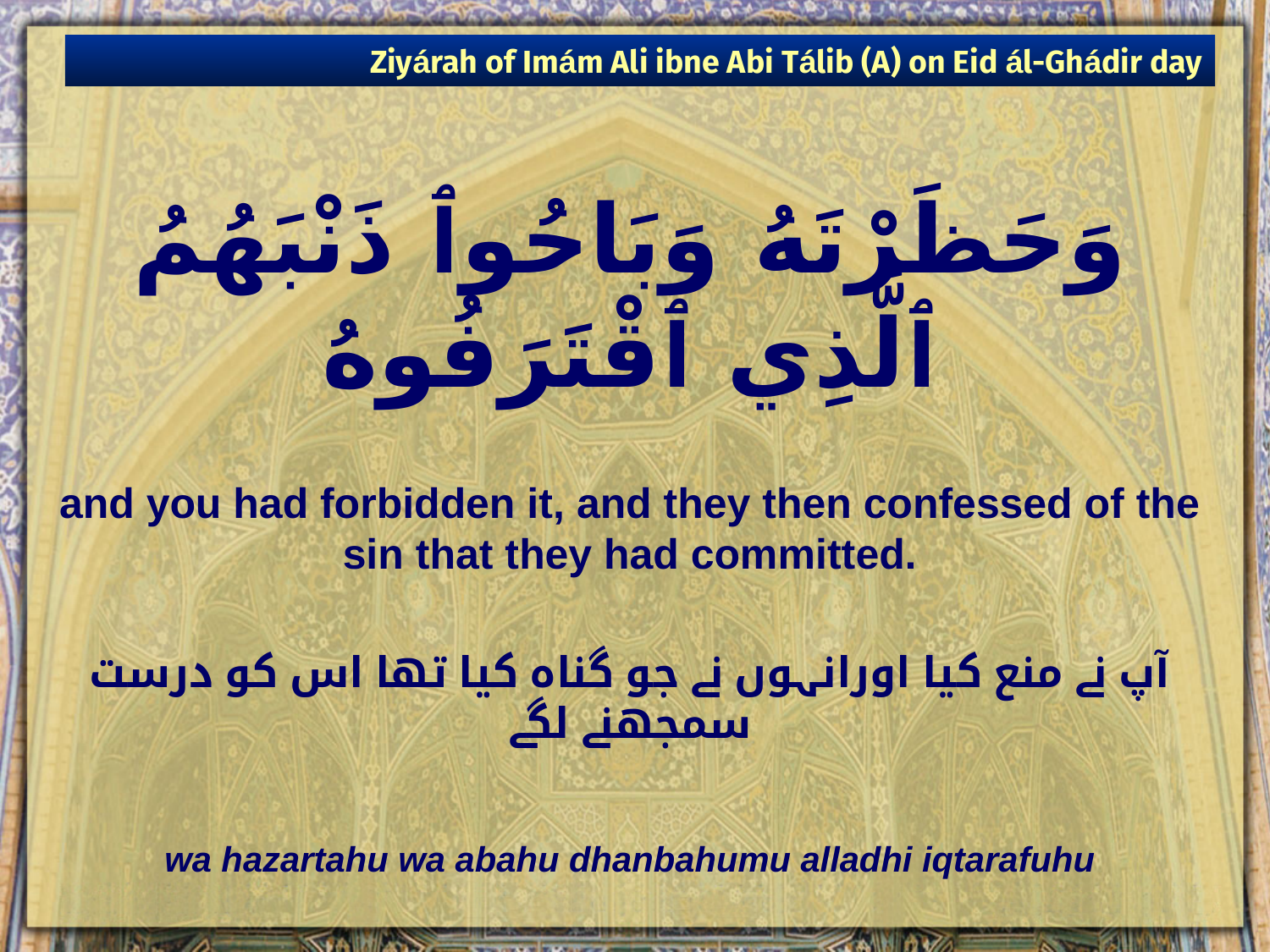

Ziyárah of Imám Ali ibne Abi Tálib (A) on Eid ál-Ghádir day
# وَحَظَرْتَهُ وَبَاحُوٱ ذَنْبَهُمُ ٱلَّذِي ٱقْتَرَفُوهُ
and you had forbidden it, and they then confessed of the sin that they had committed.

آپ نے منع کیا اورانہوں نے جو گناہ کیا تھا اس کو درست سمجھنے لگے
wa hazartahu wa abahu dhanbahumu alladhi iqtarafuhu